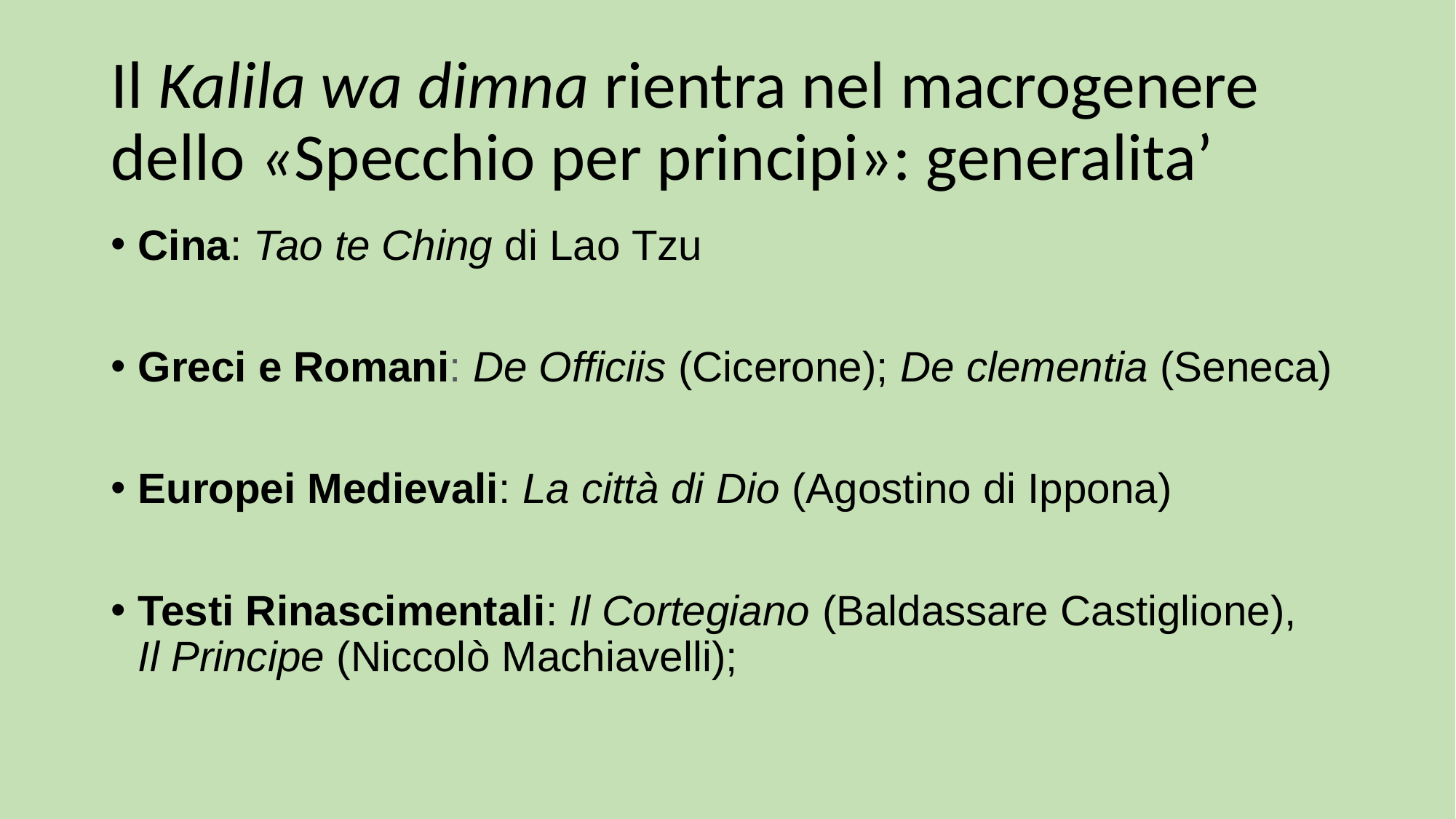

# Il Kalila wa dimna rientra nel macrogenere dello «Specchio per principi»: generalita’
Cina: Tao te Ching di Lao Tzu

Greci e Romani: De Officiis (Cicerone); De clementia (Seneca)

Europei Medievali: La città di Dio (Agostino di Ippona)

Testi Rinascimentali: Il Cortegiano (Baldassare Castiglione), Il Principe (Niccolò Machiavelli);